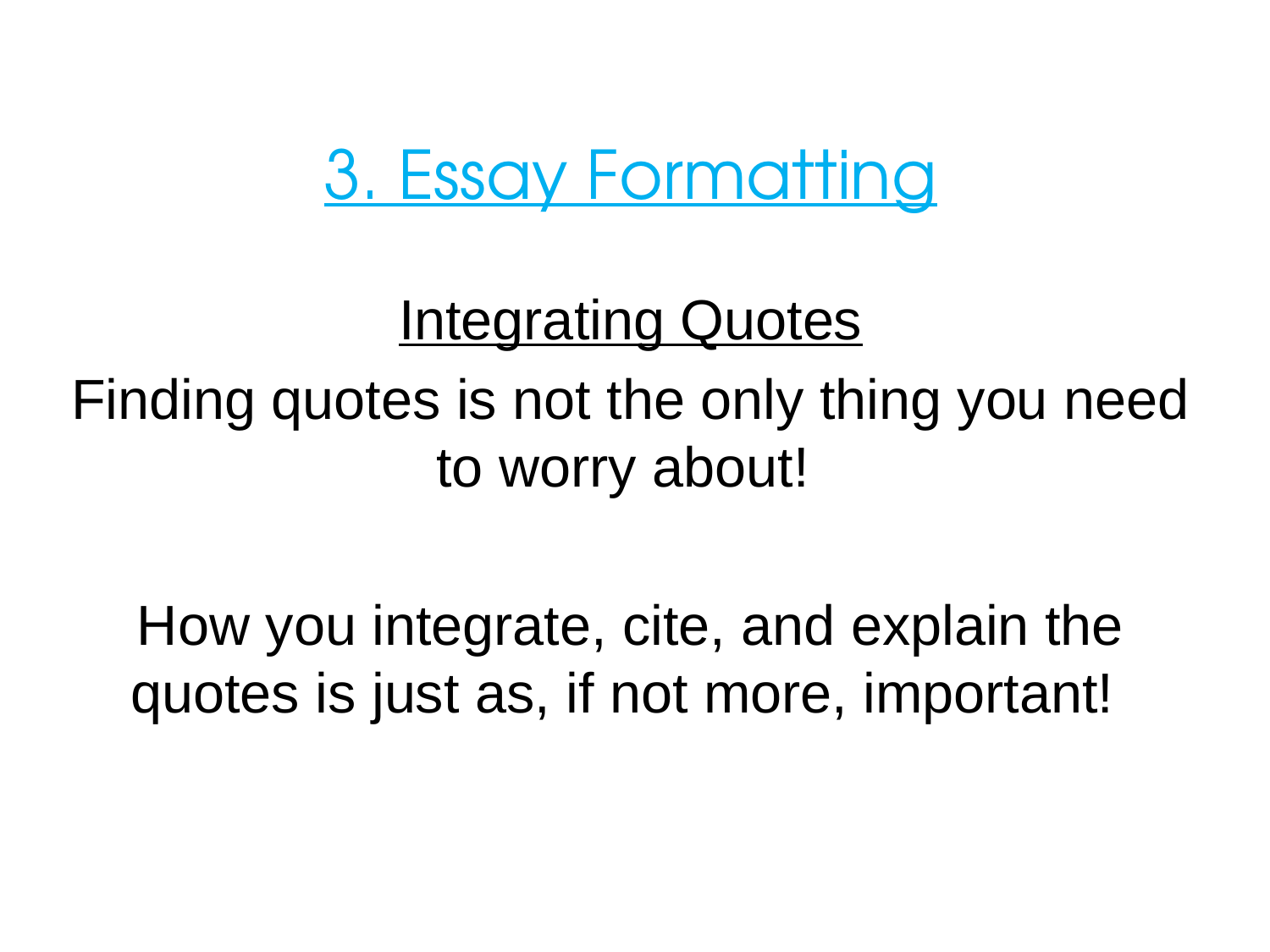

3. Essay Formatting

Integrating Quotes
Finding quotes is not the only thing you need to worry about!

How you integrate, cite, and explain the quotes is just as, if not more, important!